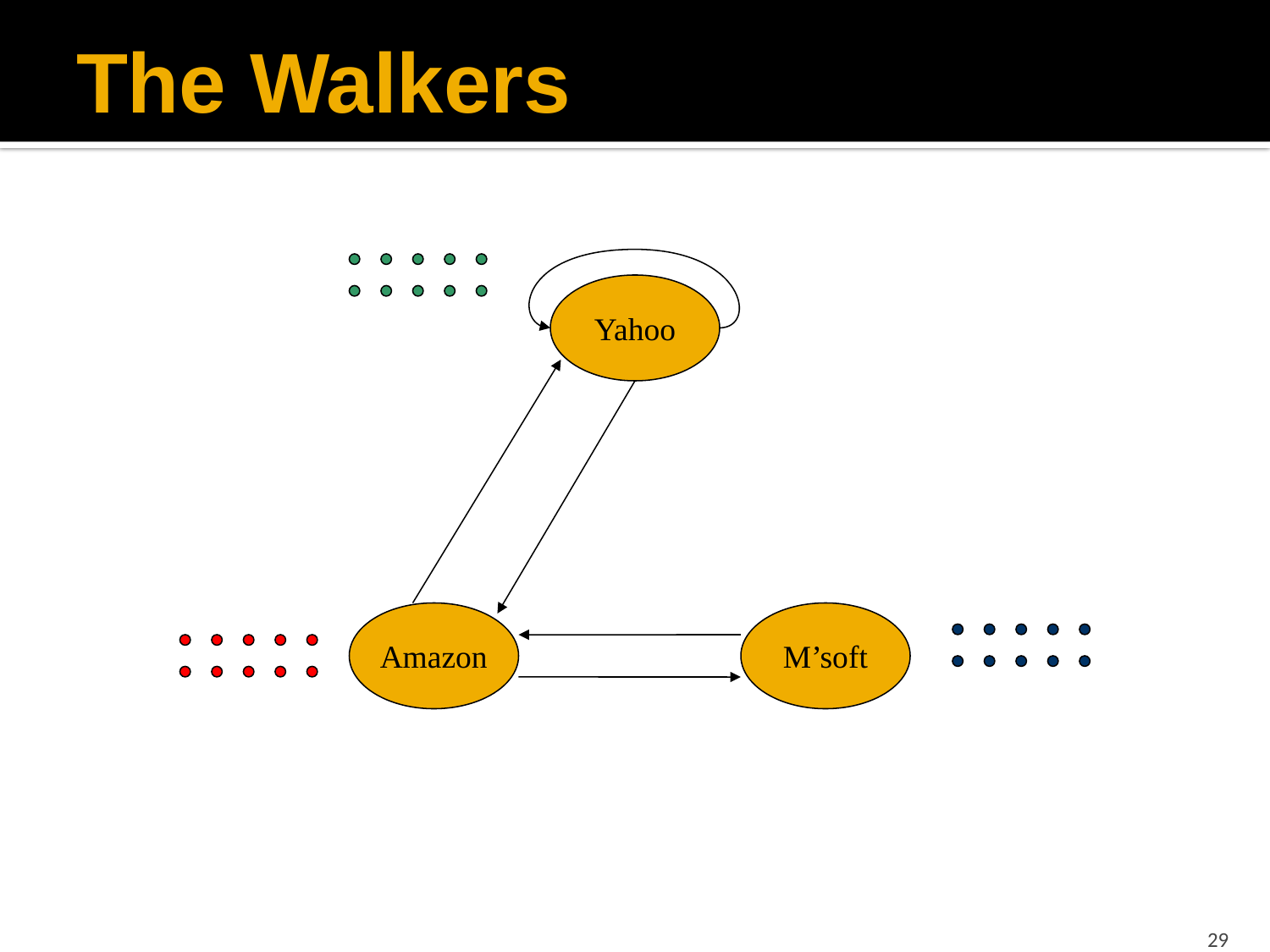

# The Walkers

Yahoo

Amazon
M’soft

29